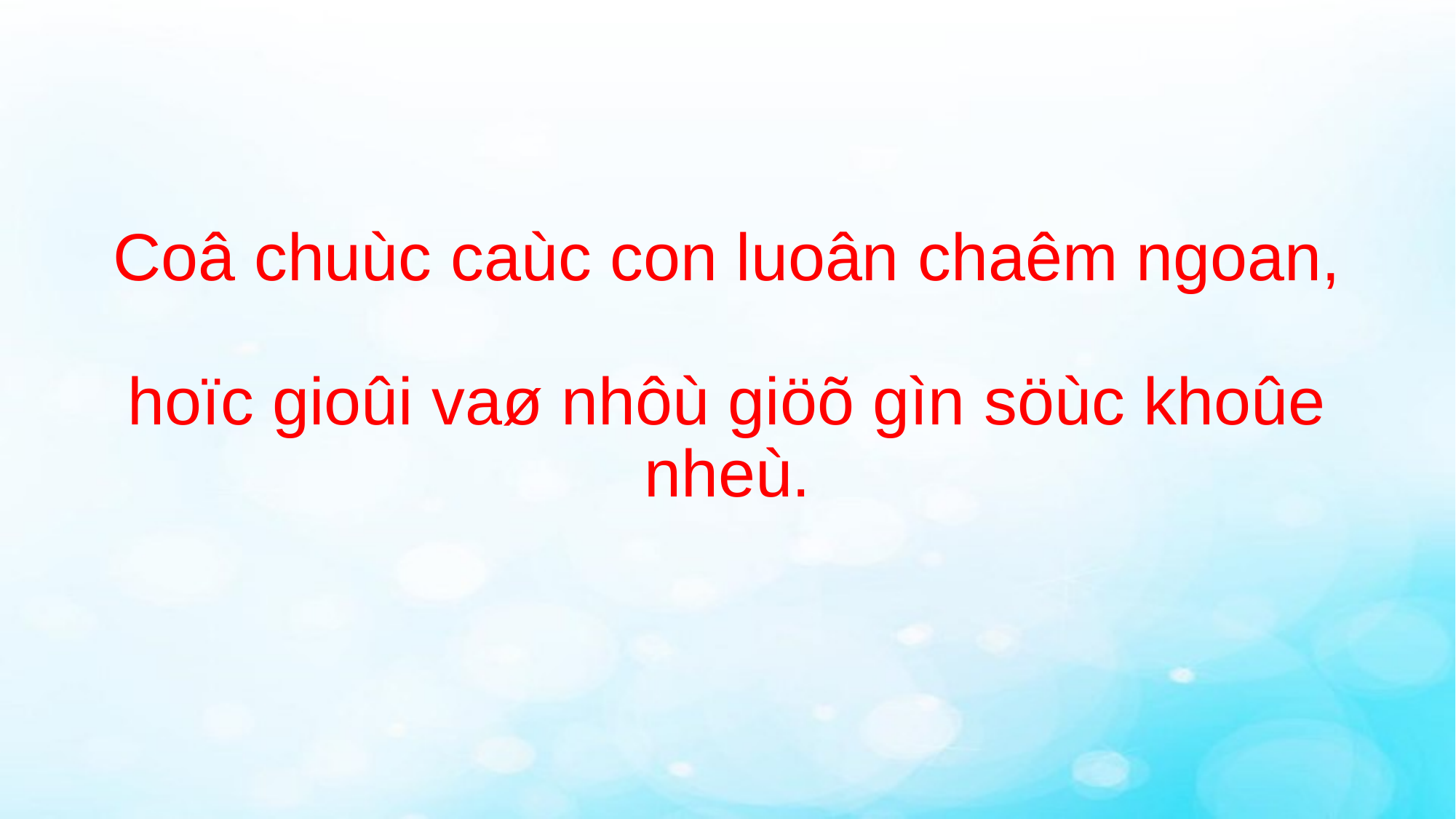

Coâ chuùc caùc con luoân chaêm ngoan,

hoïc gioûi vaø nhôù giöõ gìn söùc khoûe nheù.